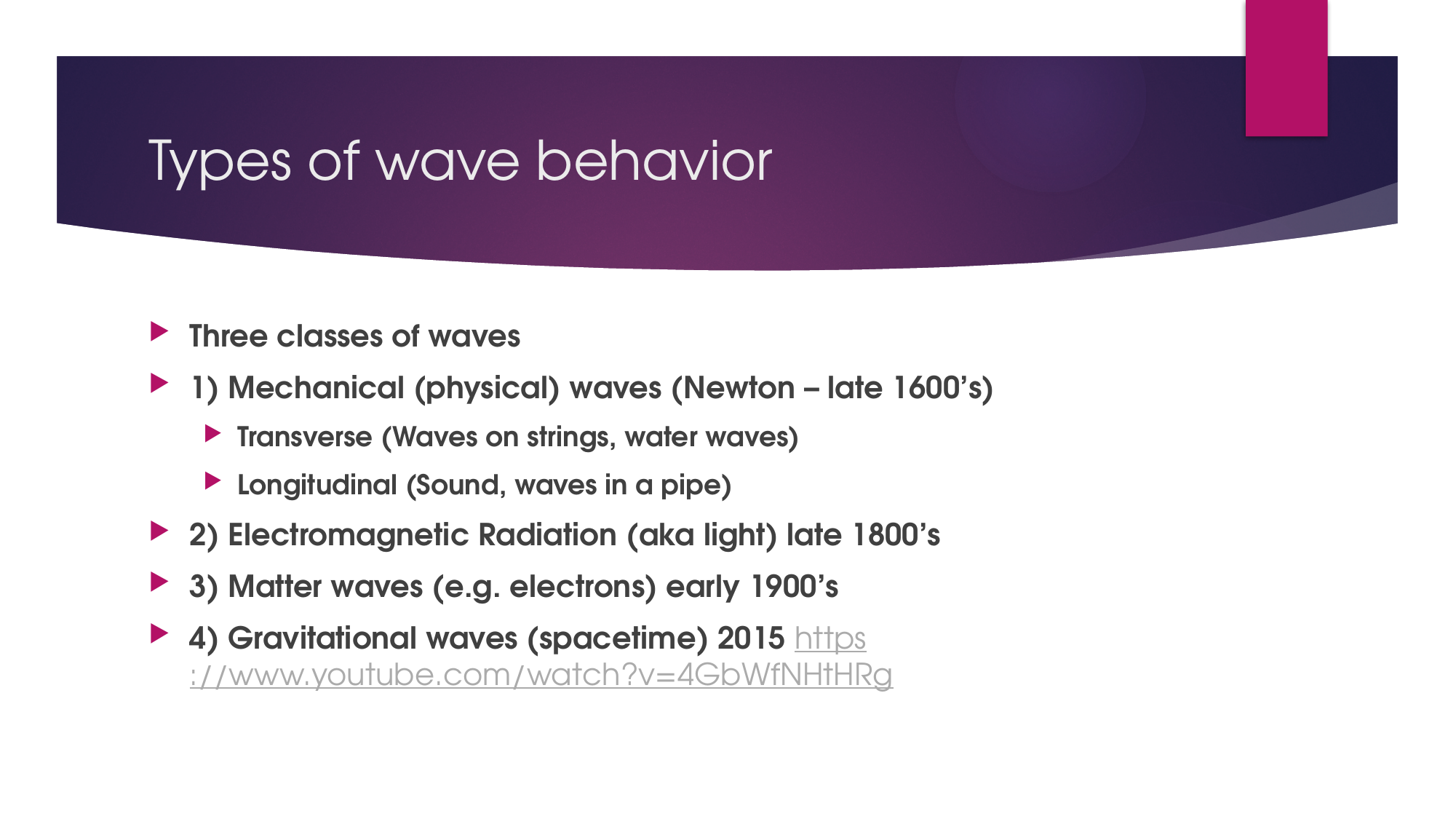

# Types of wave behavior
Three classes of waves
1) Mechanical (physical) waves (Newton – late 1600’s)
Transverse (Waves on strings, water waves)
Longitudinal (Sound, waves in a pipe)
2) Electromagnetic Radiation (aka light) late 1800’s
3) Matter waves (e.g. electrons) early 1900’s
4) Gravitational waves (spacetime) 2015 https://www.youtube.com/watch?v=4GbWfNHtHRg